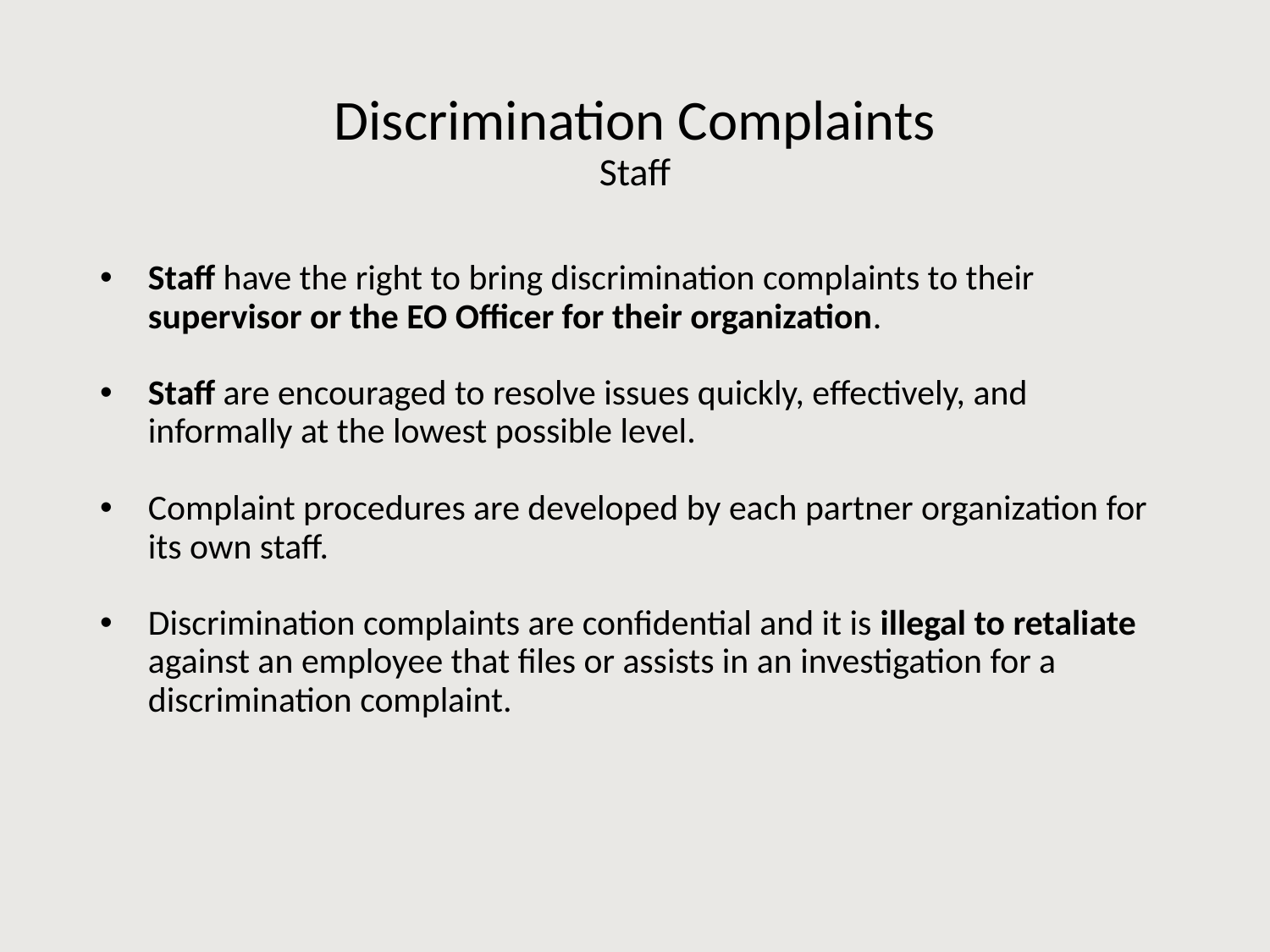

# Discrimination Complaints Staff
Staff have the right to bring discrimination complaints to their supervisor or the EO Officer for their organization.
Staff are encouraged to resolve issues quickly, effectively, and informally at the lowest possible level.
Complaint procedures are developed by each partner organization for its own staff.
Discrimination complaints are confidential and it is illegal to retaliate against an employee that files or assists in an investigation for a discrimination complaint.